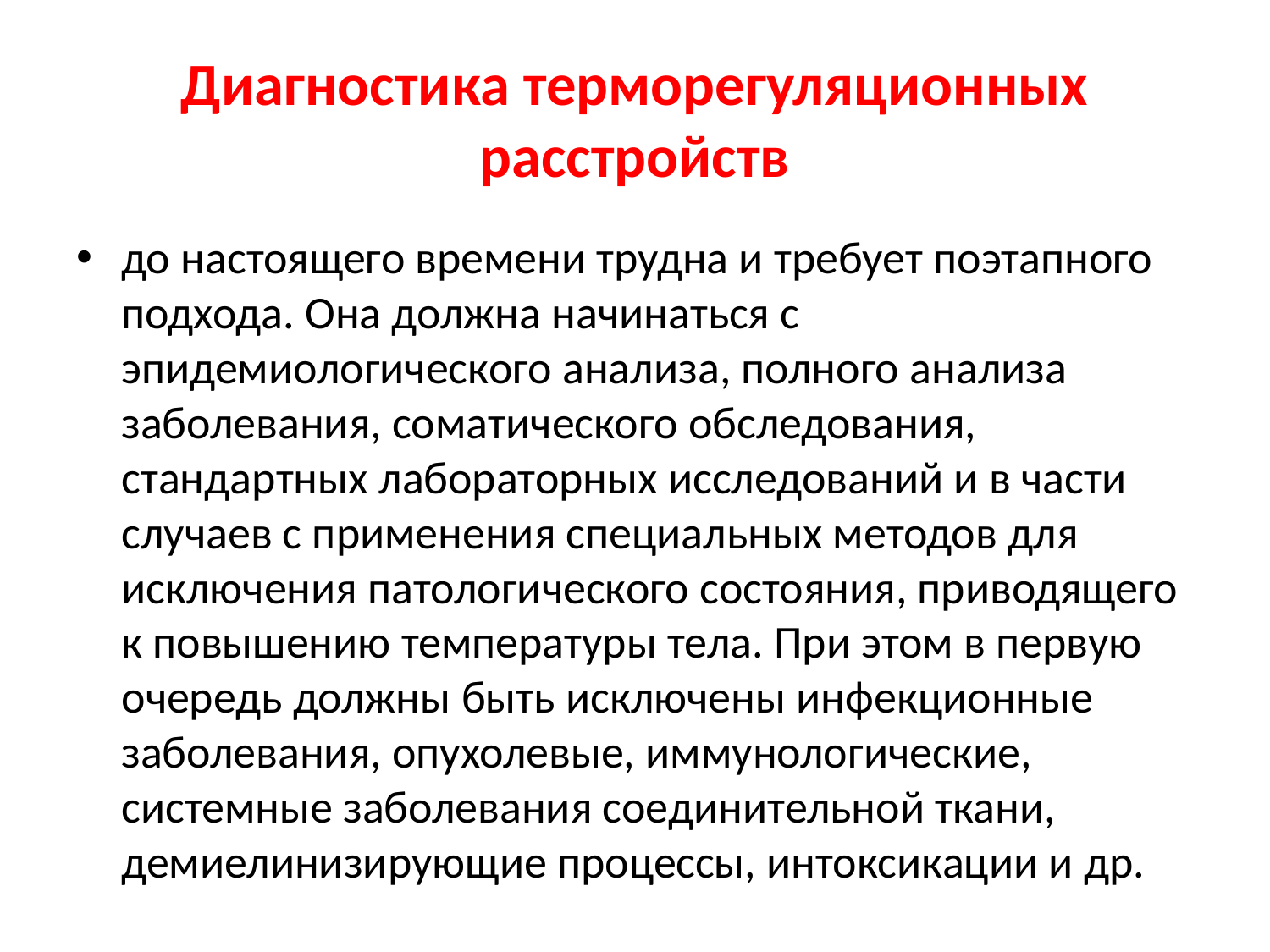

# Диагностика терморегуляционных расстройств
до настоящего времени трудна и требует поэтапного подхода. Она должна начинаться с эпидемиологического анализа, полного анализа заболевания, соматического обследования, стандартных лабораторных исследований и в части случаев с применения специальных методов для исключения патологического состояния, приводящего к повышению температуры тела. При этом в первую очередь должны быть исключены инфекционные заболевания, опухолевые, иммунологические, системные заболевания соединительной ткани, демиелинизирующие процессы, интоксикации и др.